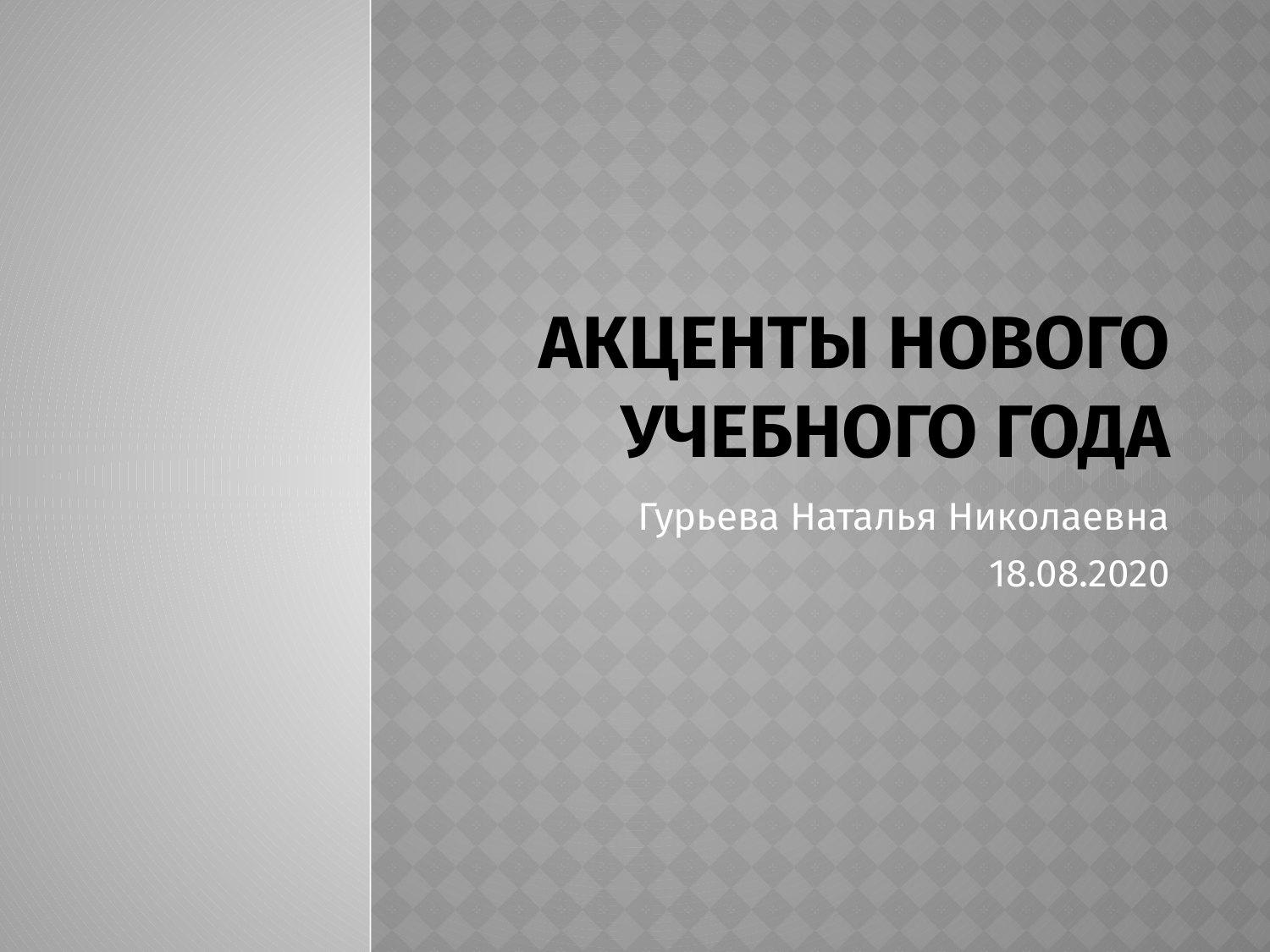

# Акценты нового учебного года
Гурьева Наталья Николаевна
18.08.2020